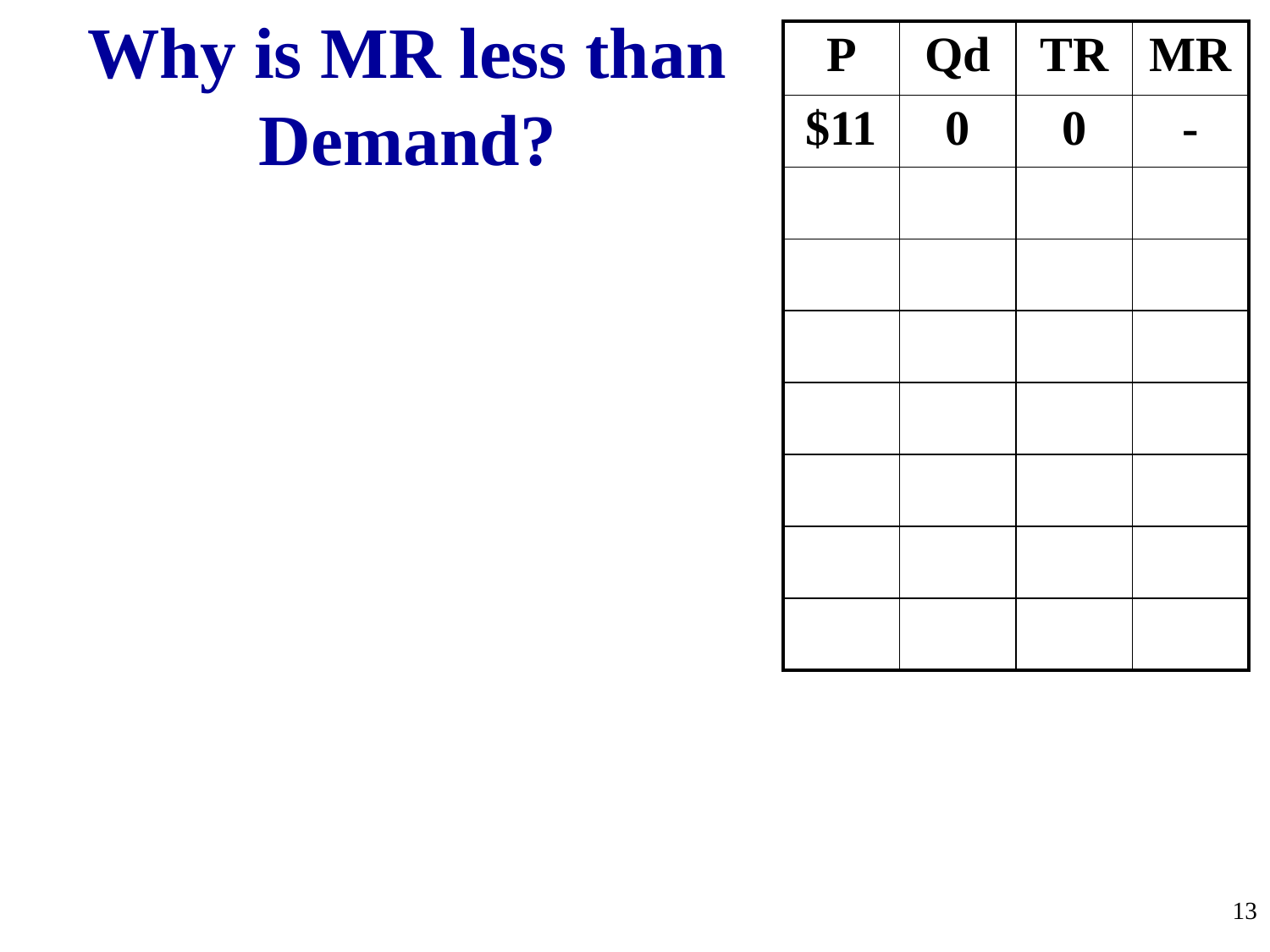

Why is MR less than Demand?
| P | Qd | TR | MR |
| --- | --- | --- | --- |
| $11 | 0 | 0 | - |
|  |  |  |  |
|  |  |  |  |
|  |  |  |  |
|  |  |  |  |
|  |  |  |  |
|  |  |  |  |
|  |  |  |  |
13